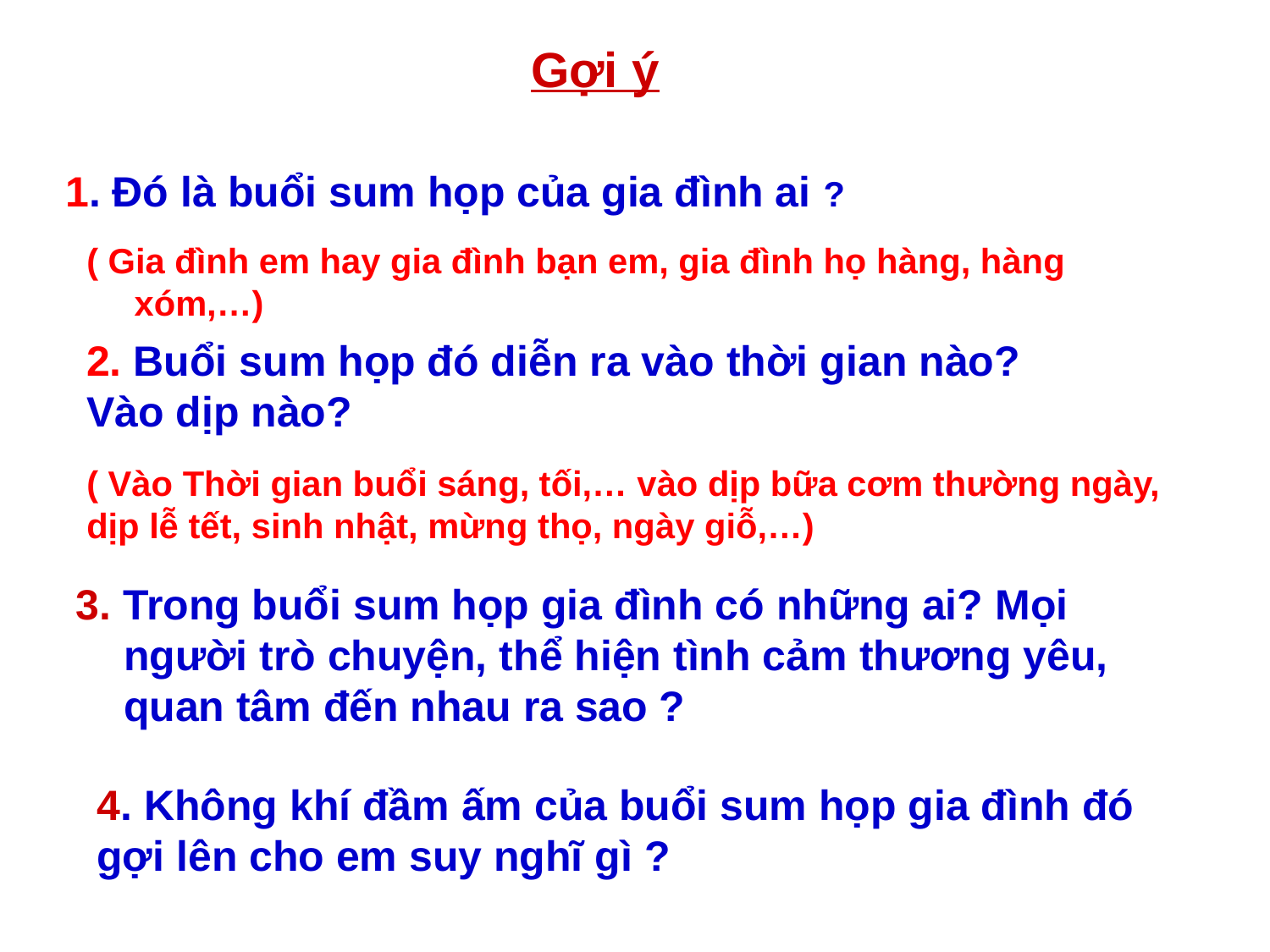

Gợi ý
1. Đó là buổi sum họp của gia đình ai ?
( Gia đình em hay gia đình bạn em, gia đình họ hàng, hàng xóm,…)
2. Buổi sum họp đó diễn ra vào thời gian nào? Vào dịp nào?
( Vào Thời gian buổi sáng, tối,… vào dịp bữa cơm thường ngày, dịp lễ tết, sinh nhật, mừng thọ, ngày giỗ,…)
3. Trong buổi sum họp gia đình có những ai? Mọi người trò chuyện, thể hiện tình cảm thương yêu, quan tâm đến nhau ra sao ?
4. Không khí đầm ấm của buổi sum họp gia đình đó gợi lên cho em suy nghĩ gì ?